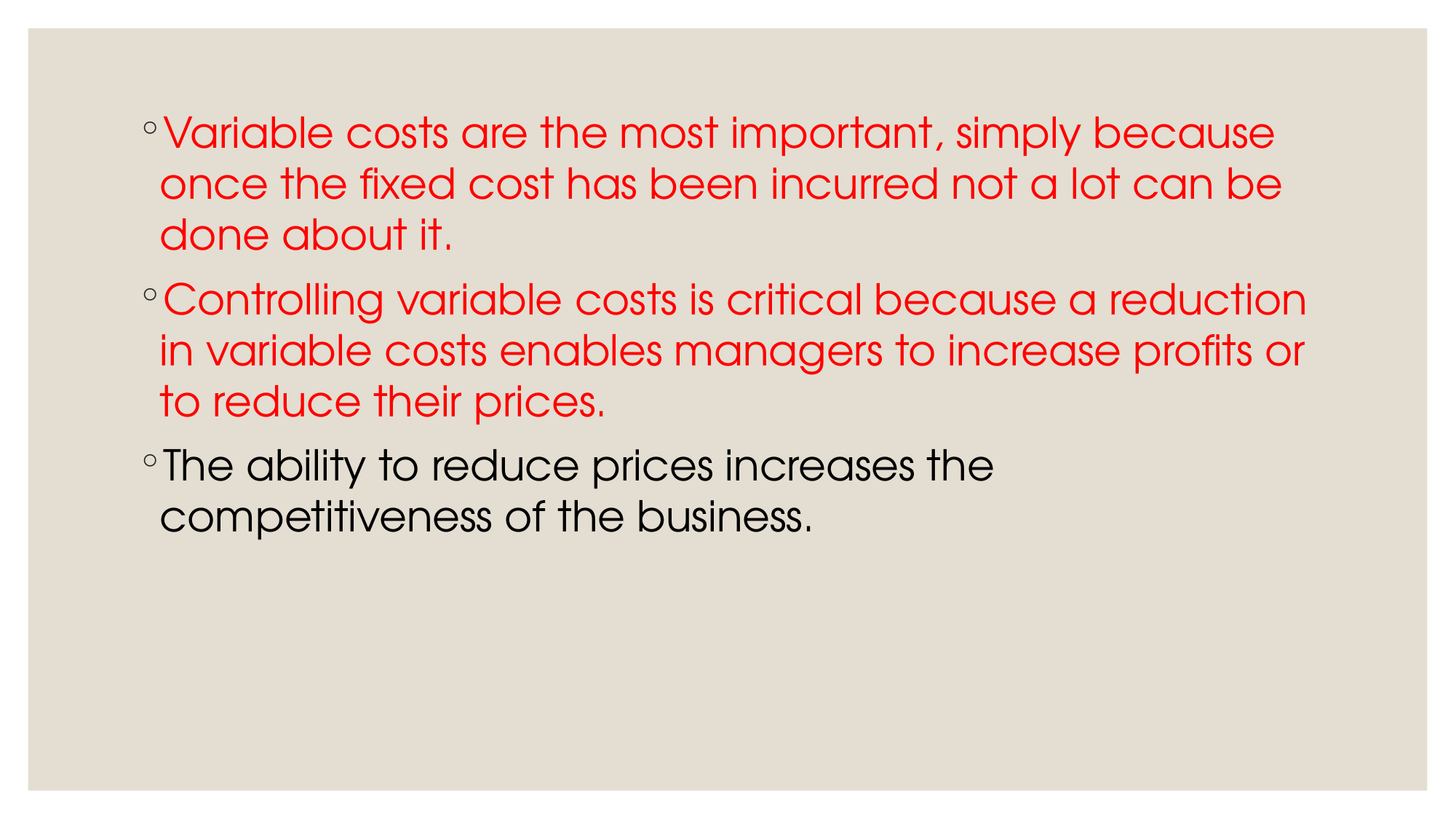

Variable costs are the most important, simply because once the fixed cost has been incurred not a lot can be done about it.
Controlling variable costs is critical because a reduction in variable costs enables managers to increase profits or to reduce their prices.
The ability to reduce prices increases the competitiveness of the business.